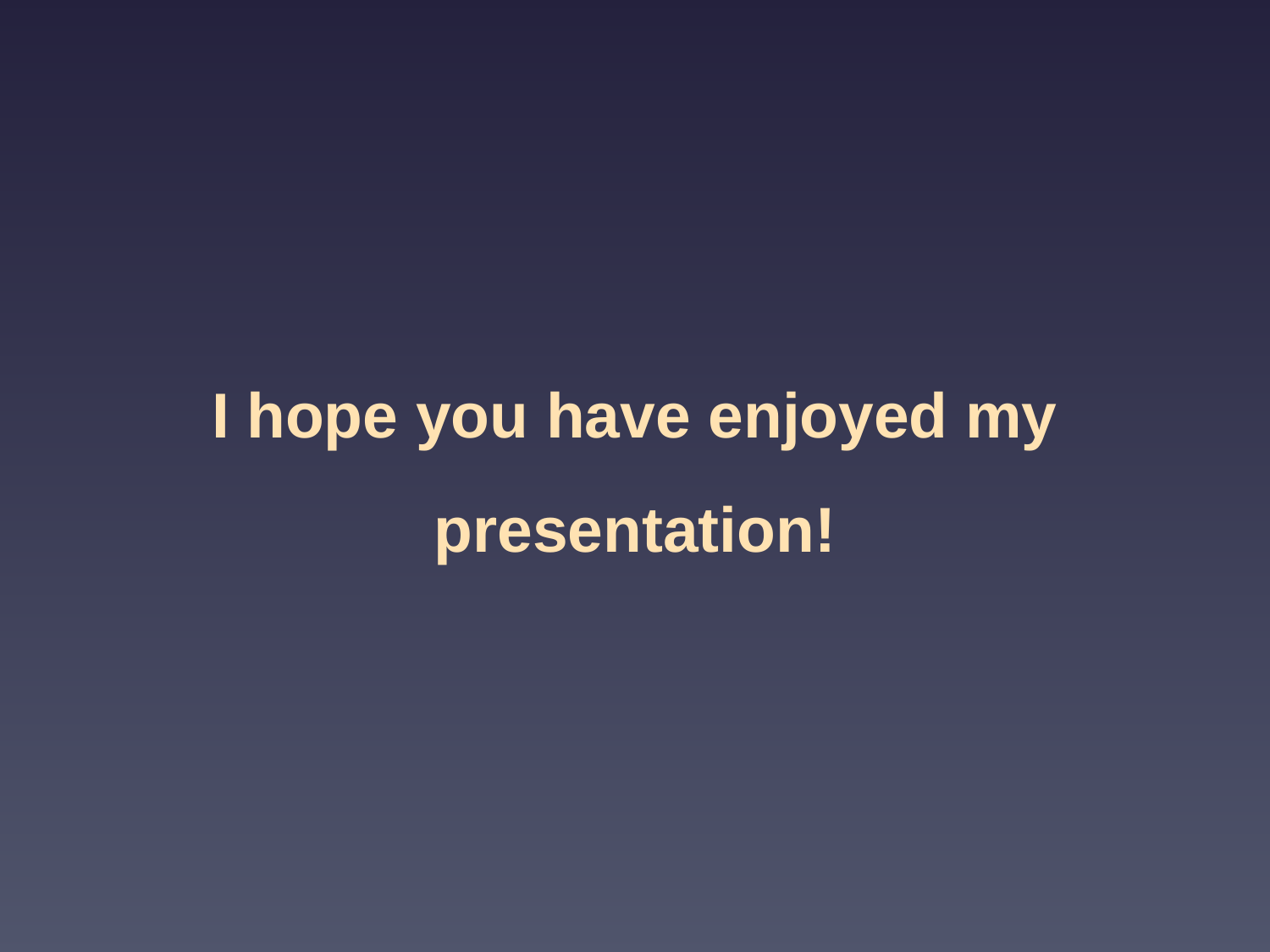

I hope you have enjoyed my presentation!